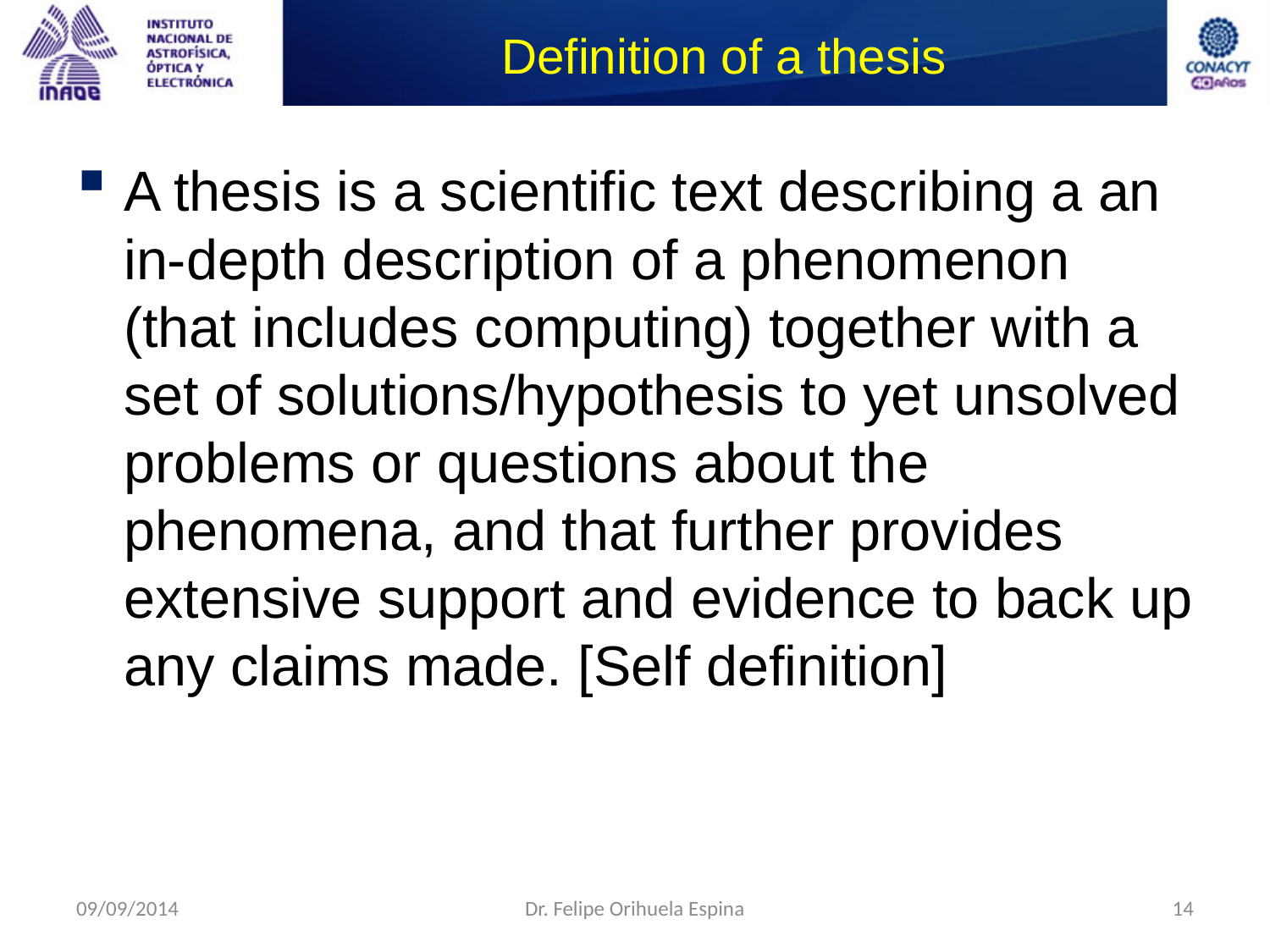

# Definition of a thesis
A thesis is a scientific text describing a an in-depth description of a phenomenon (that includes computing) together with a set of solutions/hypothesis to yet unsolved problems or questions about the phenomena, and that further provides extensive support and evidence to back up any claims made. [Self definition]
09/09/2014
Dr. Felipe Orihuela Espina
14